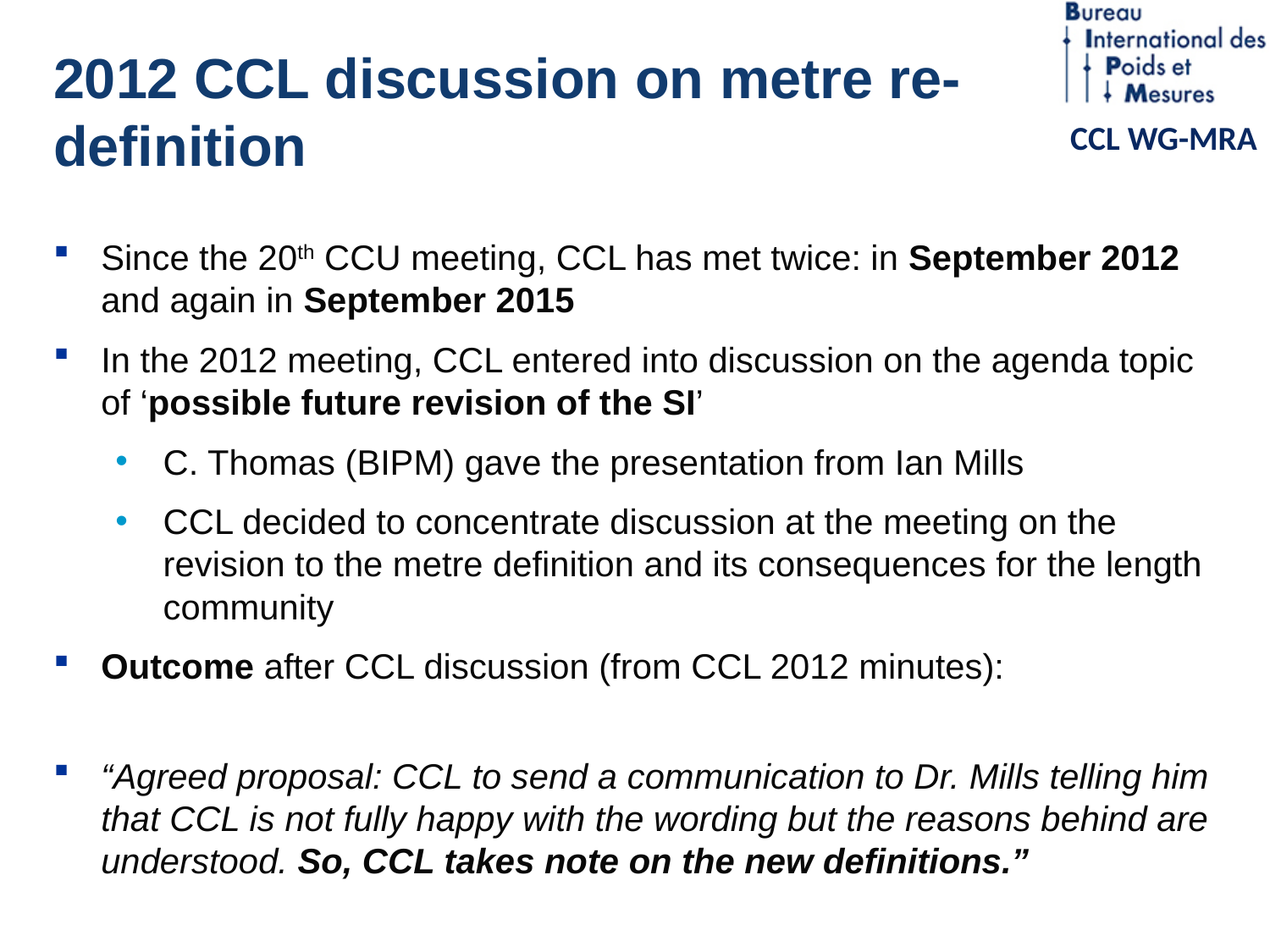

# 2012 CCL discussion on metre re-definition
Since the 20th CCU meeting, CCL has met twice: in September 2012 and again in September 2015
In the 2012 meeting, CCL entered into discussion on the agenda topic of ‘possible future revision of the SI’
C. Thomas (BIPM) gave the presentation from Ian Mills
CCL decided to concentrate discussion at the meeting on the revision to the metre definition and its consequences for the length community
Outcome after CCL discussion (from CCL 2012 minutes):

“Agreed proposal: CCL to send a communication to Dr. Mills telling him that CCL is not fully happy with the wording but the reasons behind are understood. So, CCL takes note on the new definitions.”